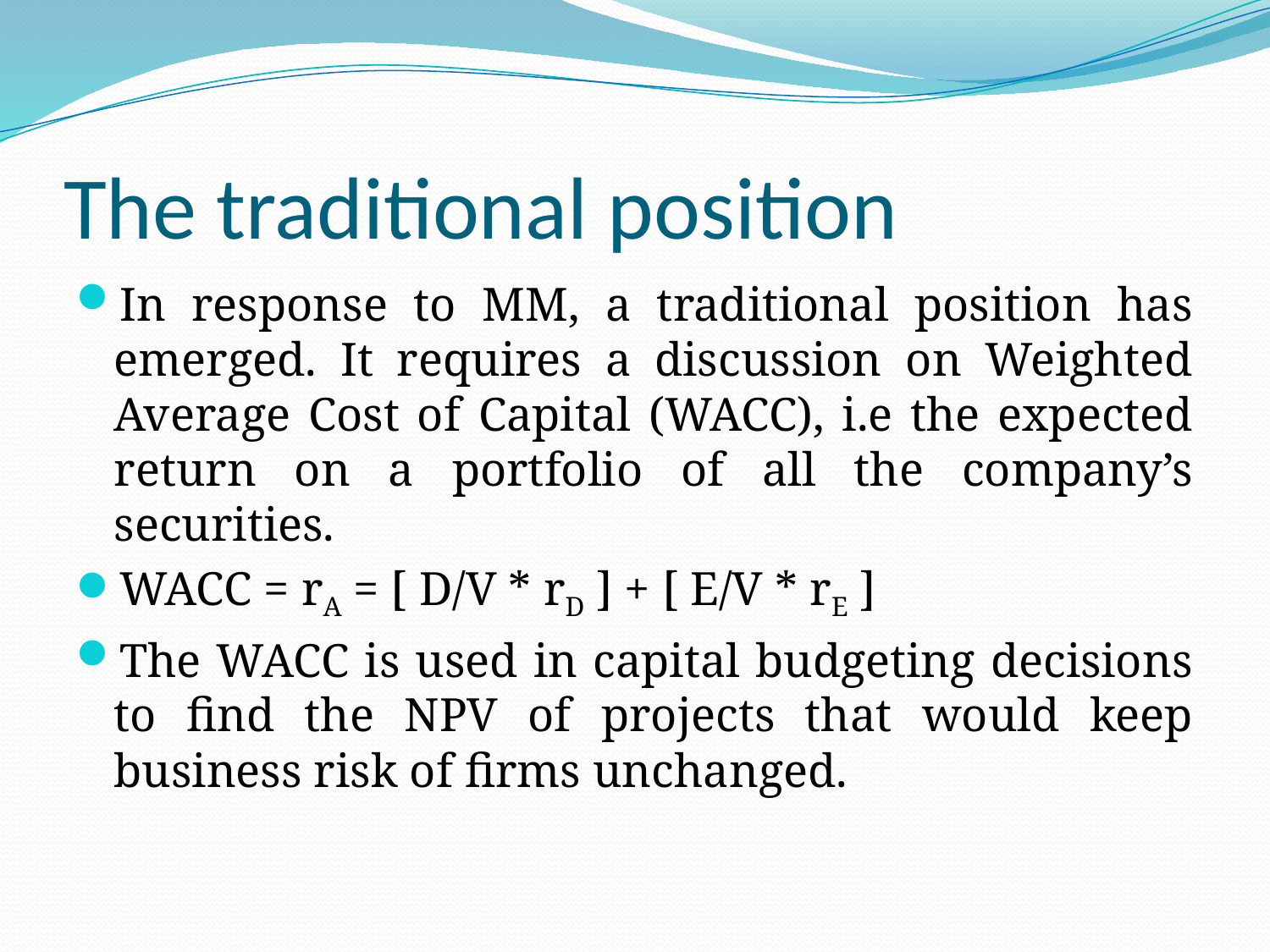

# The traditional position
In response to MM, a traditional position has emerged. It requires a discussion on Weighted Average Cost of Capital (WACC), i.e the expected return on a portfolio of all the company’s securities.
WACC = rA = [ D/V * rD ] + [ E/V * rE ]
The WACC is used in capital budgeting decisions to find the NPV of projects that would keep business risk of firms unchanged.